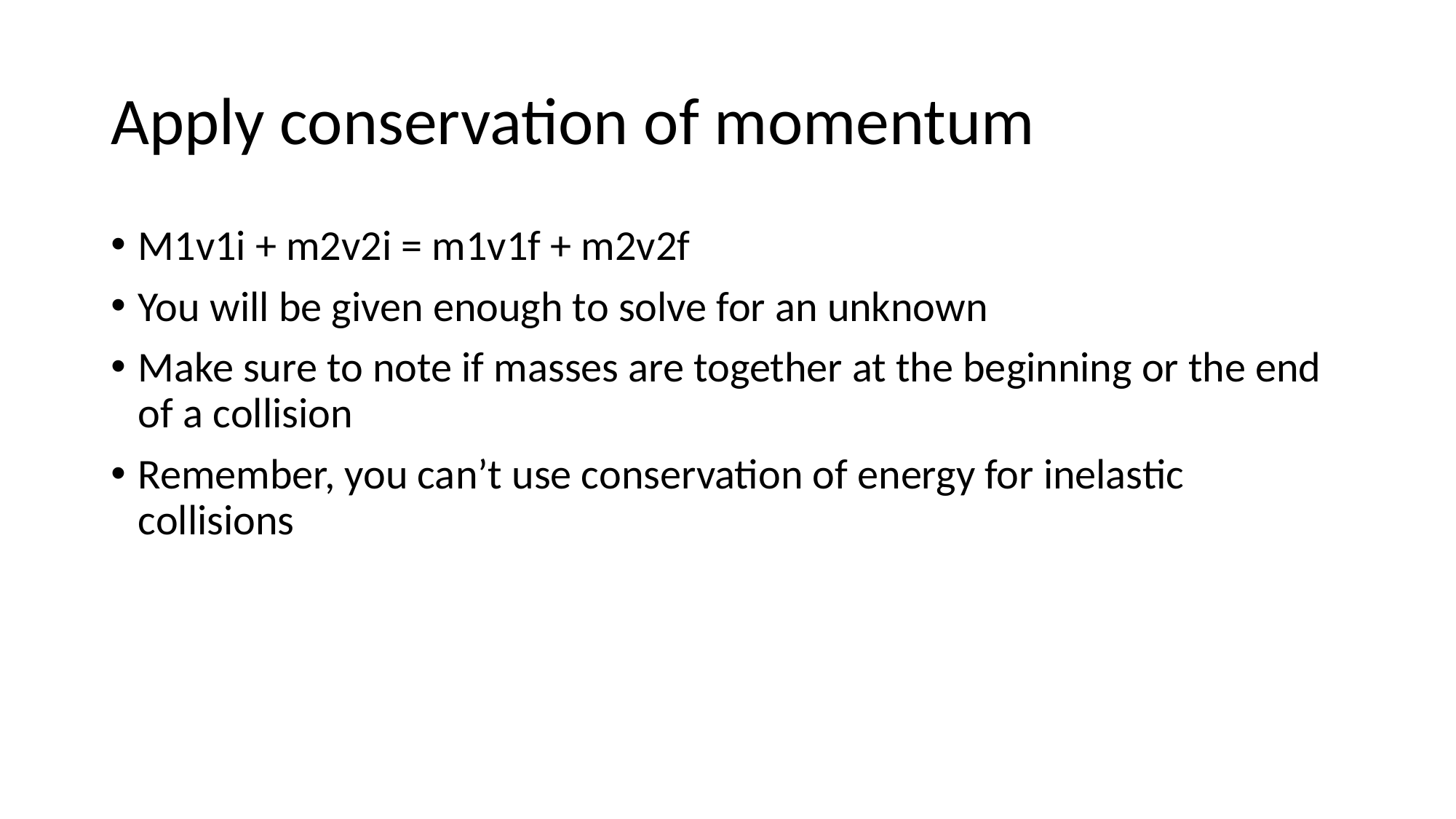

# Apply conservation of momentum
M1v1i + m2v2i = m1v1f + m2v2f
You will be given enough to solve for an unknown
Make sure to note if masses are together at the beginning or the end of a collision
Remember, you can’t use conservation of energy for inelastic collisions